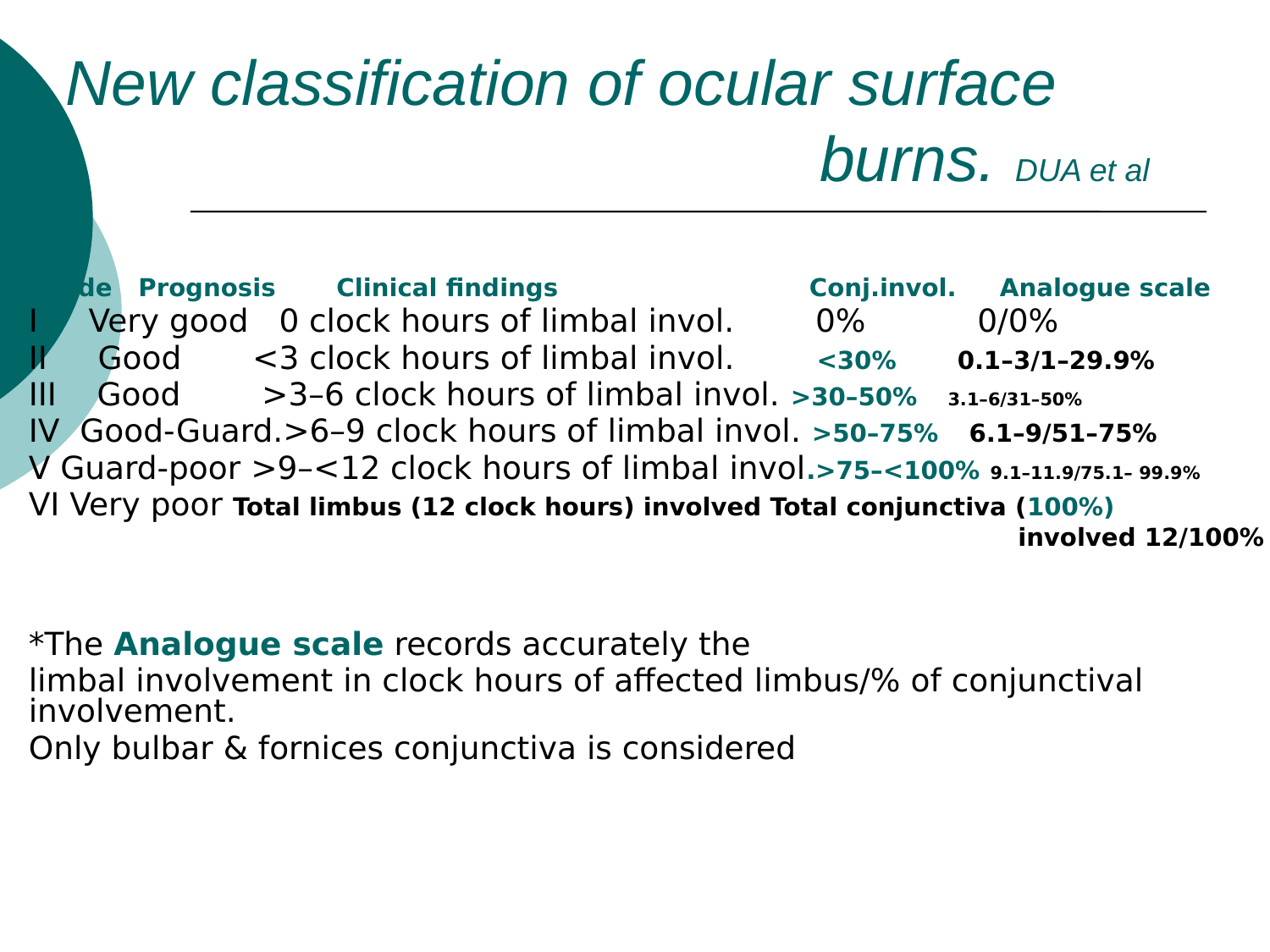

# New classification of ocular surface burns. DUA et al

Grade   Prognosis       Clinical findings                             Conj.invol.     Analogue scale
I     Very good   0 clock hours of limbal invol.        0%           0/0%
II     Good       <3 clock hours of limbal invol.        <30%      0.1–3/1–29.9%
III    Good        >3–6 clock hours of limbal invol. >30–50%   3.1–6/31–50%
IV  Good-Guard.>6–9 clock hours of limbal invol. >50–75%   6.1–9/51–75%
V Guard-poor >9–<12 clock hours of limbal invol.>75–<100% 9.1–11.9/75.1– 99.9%
VI Very poor Total limbus (12 clock hours) involved Total conjunctiva (100%)
                                                                                                                  involved 12/100%

*The Analogue scale records accurately the
limbal involvement in clock hours of affected limbus/% of conjunctival involvement.
Only bulbar & fornices conjunctiva is considered